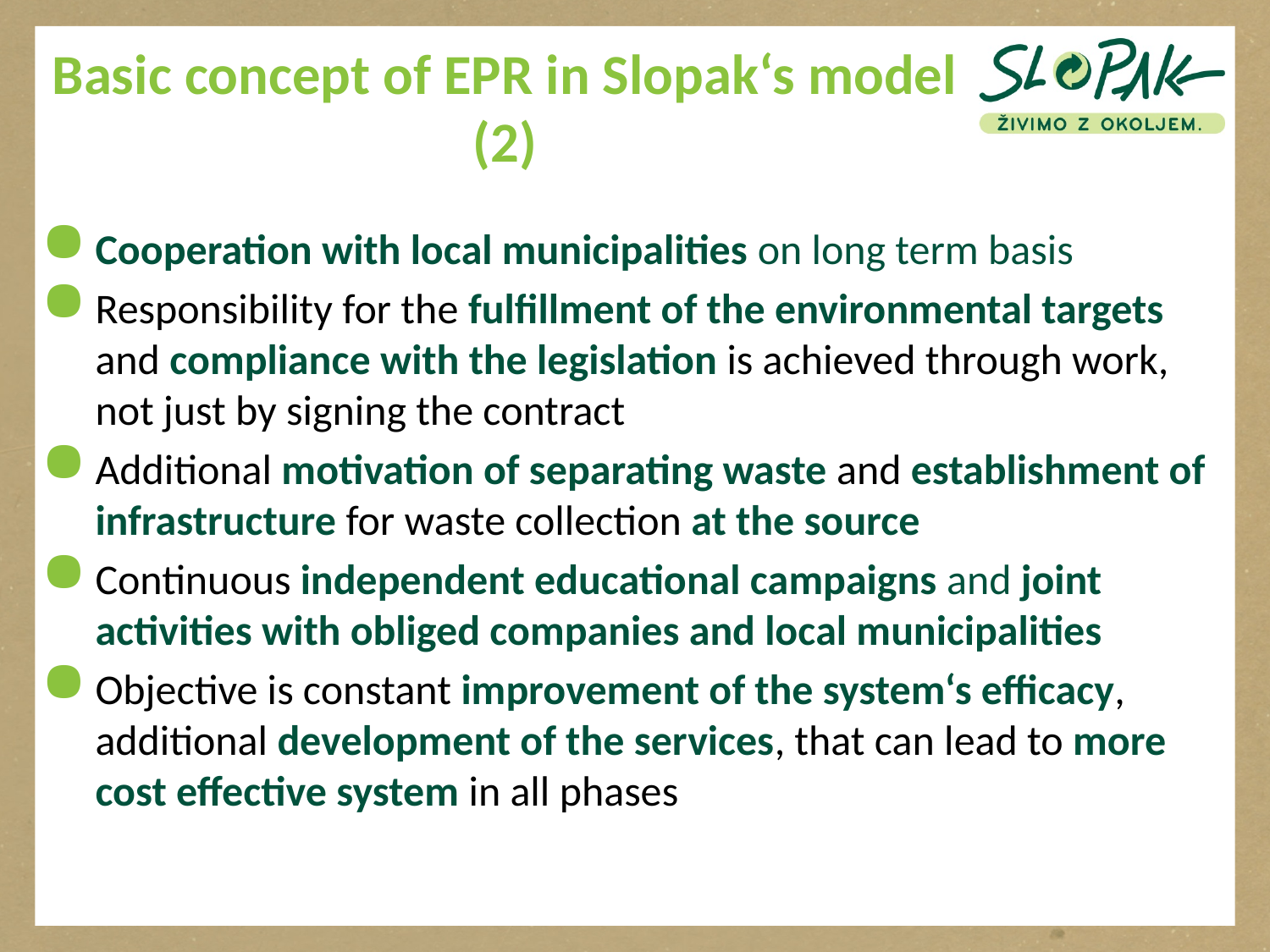

Basic concept of EPR in Slopak‘s model (2)
Cooperation with local municipalities on long term basis
Responsibility for the fulfillment of the environmental targets and compliance with the legislation is achieved through work, not just by signing the contract
Additional motivation of separating waste and establishment of infrastructure for waste collection at the source
Continuous independent educational campaigns and joint activities with obliged companies and local municipalities
Objective is constant improvement of the system‘s efficacy, additional development of the services, that can lead to more cost effective system in all phases